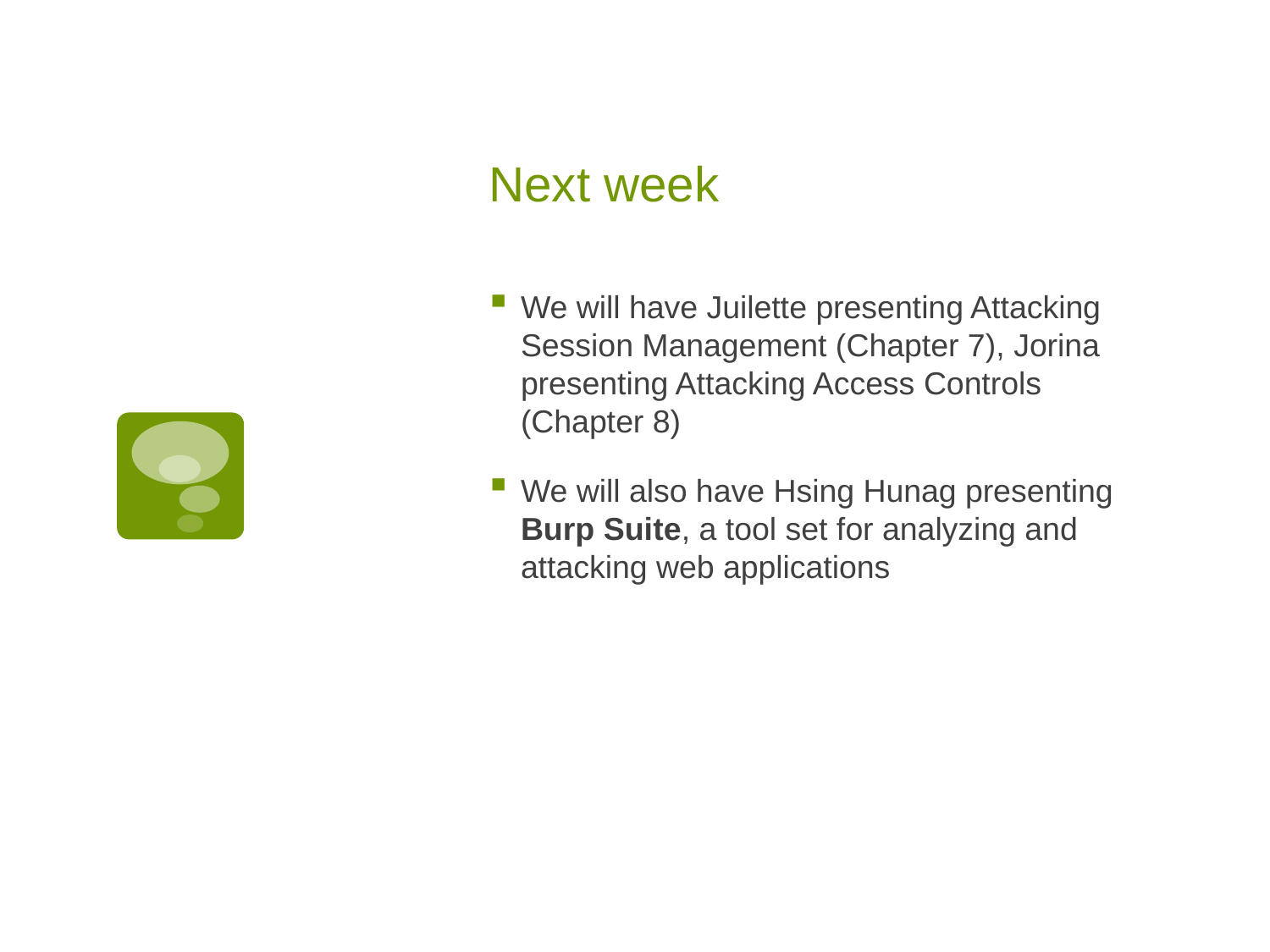

# Next week
We will have Juilette presenting Attacking Session Management (Chapter 7), Jorina presenting Attacking Access Controls (Chapter 8)
We will also have Hsing Hunag presenting Burp Suite, a tool set for analyzing and attacking web applications